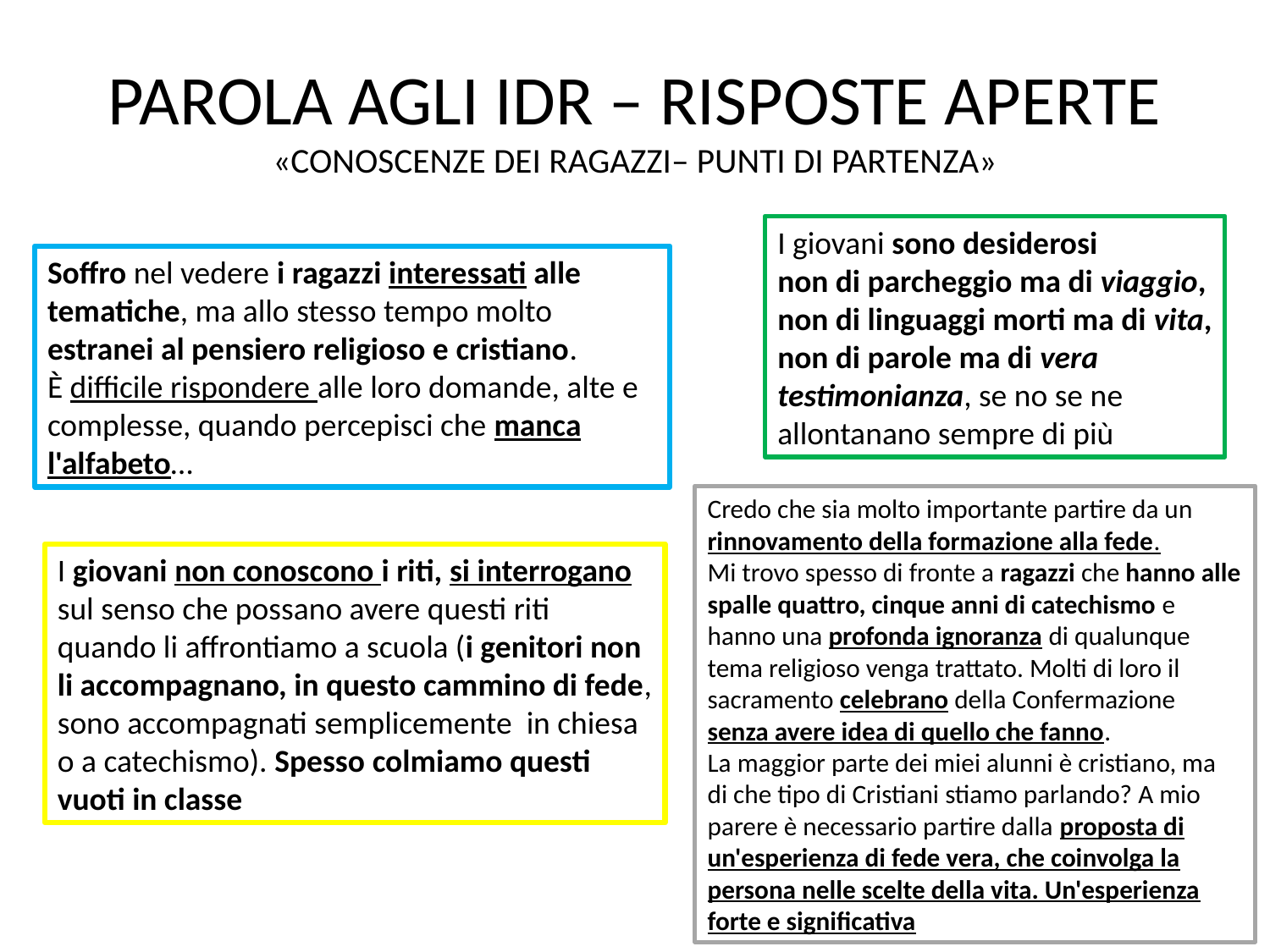

# PAROLA AGLI IDR – RISPOSTE APERTE «CONOSCENZE DEI RAGAZZI– PUNTI DI PARTENZA»
I giovani sono desiderosi
non di parcheggio ma di viaggio, non di linguaggi morti ma di vita, non di parole ma di vera testimonianza, se no se ne allontanano sempre di più
Soffro nel vedere i ragazzi interessati alle tematiche, ma allo stesso tempo molto estranei al pensiero religioso e cristiano.
È difficile rispondere alle loro domande, alte e complesse, quando percepisci che manca l'alfabeto…
Credo che sia molto importante partire da un rinnovamento della formazione alla fede.
Mi trovo spesso di fronte a ragazzi che hanno alle spalle quattro, cinque anni di catechismo e hanno una profonda ignoranza di qualunque tema religioso venga trattato. Molti di loro il sacramento celebrano della Confermazione senza avere idea di quello che fanno.
La maggior parte dei miei alunni è cristiano, ma di che tipo di Cristiani stiamo parlando? A mio parere è necessario partire dalla proposta di un'esperienza di fede vera, che coinvolga la persona nelle scelte della vita. Un'esperienza forte e significativa
I giovani non conoscono i riti, si interrogano sul senso che possano avere questi riti quando li affrontiamo a scuola (i genitori non li accompagnano, in questo cammino di fede, sono accompagnati semplicemente  in chiesa o a catechismo). Spesso colmiamo questi vuoti in classe